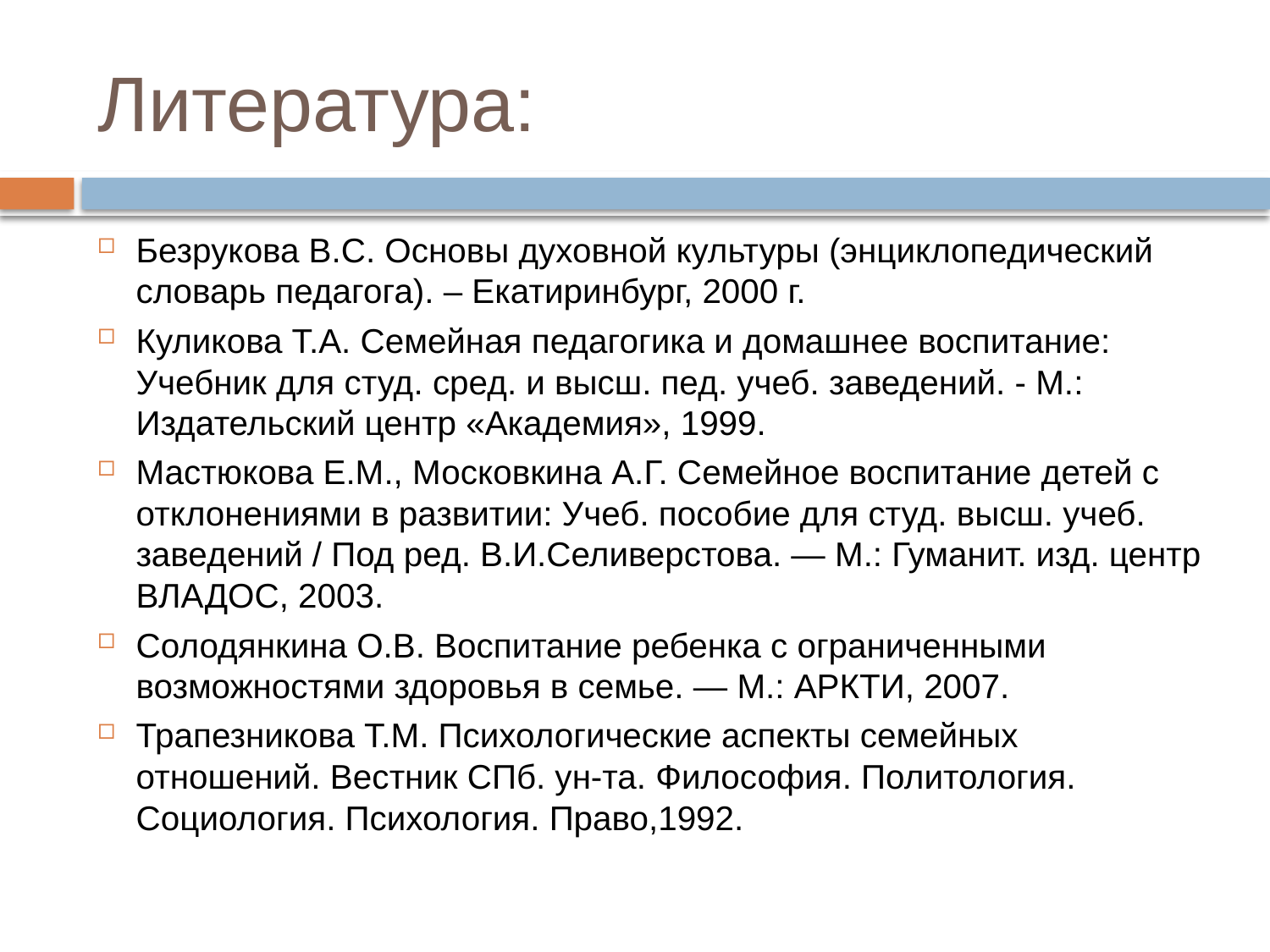

# Литература:
Безрукова В.С. Основы духовной культуры (энциклопедический словарь педагога). – Екатиринбург, 2000 г.
Куликова Т.А. Семейная педагогика и домашнее воспитание: Учебник для студ. сред. и высш. пед. учеб. заведений. - М.: Издательский центр «Академия», 1999.
Мастюкова Е.М., Московкина А.Г. Семейное воспитание детей с отклонениями в развитии: Учеб. пособие для студ. высш. учеб. заведений / Под ред. В.И.Селиверстова. — М.: Гуманит. изд. центр ВЛАДОС, 2003.
Солодянкина О.В. Воспитание ребенка с ограниченными возможностями здоровья в семье. — М.: АРКТИ, 2007.
Трапезникова Т.М. Психологические аспекты семейных отношений. Вестник СПб. ун-та. Философия. Политология. Социология. Психология. Право,1992.